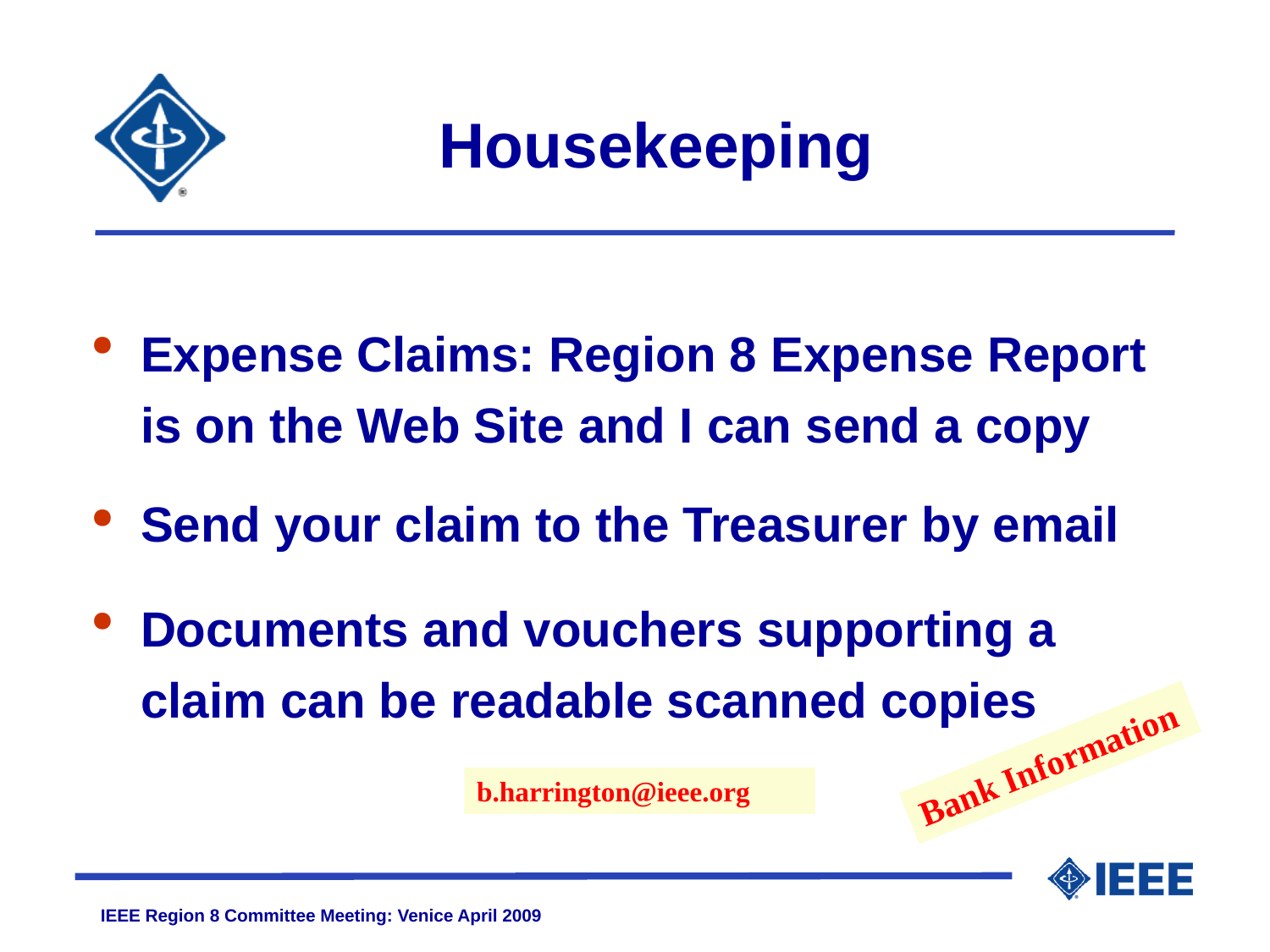

# Housekeeping

Expense Claims: Region 8 Expense Report
is on the Web Site and I can send a copy

Send your claim to the Treasurer by email

Documents and vouchers supporting a
claim can be readable scanned copies
Bank Information
b.harrington@ieee.org